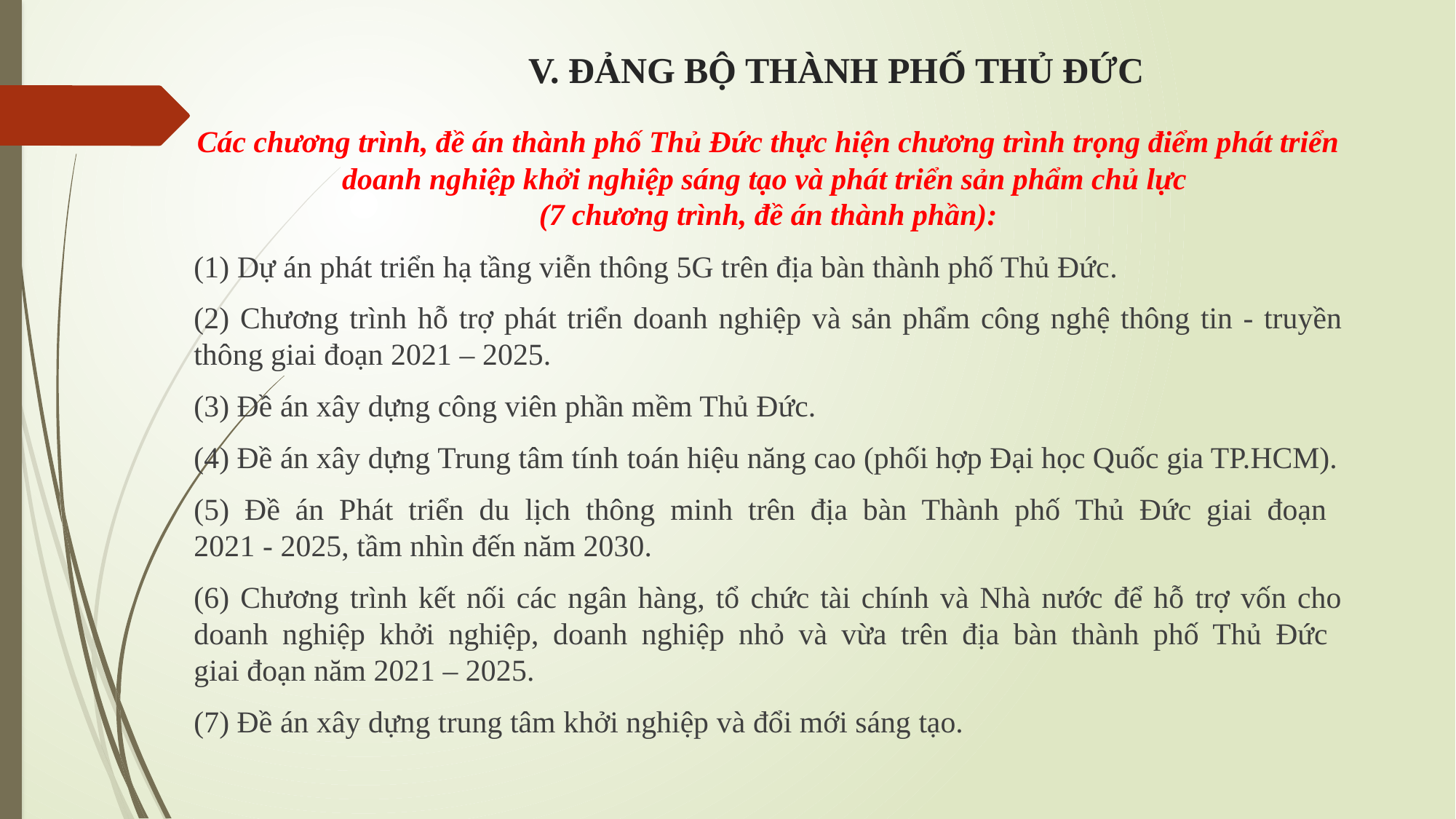

# V. ĐẢNG BỘ THÀNH PHỐ THỦ ĐỨC
Các chương trình, đề án thành phố Thủ Đức thực hiện chương trình trọng điểm phát triển doanh nghiệp khởi nghiệp sáng tạo và phát triển sản phẩm chủ lực
(7 chương trình, đề án thành phần):
(1) Dự án phát triển hạ tầng viễn thông 5G trên địa bàn thành phố Thủ Đức.
(2) Chương trình hỗ trợ phát triển doanh nghiệp và sản phẩm công nghệ thông tin - truyền thông giai đoạn 2021 – 2025.
(3) Đề án xây dựng công viên phần mềm Thủ Đức.
(4) Đề án xây dựng Trung tâm tính toán hiệu năng cao (phối hợp Đại học Quốc gia TP.HCM).
(5) Đề án Phát triển du lịch thông minh trên địa bàn Thành phố Thủ Đức giai đoạn
2021 - 2025, tầm nhìn đến năm 2030.
(6) Chương trình kết nối các ngân hàng, tổ chức tài chính và Nhà nước để hỗ trợ vốn cho doanh nghiệp khởi nghiệp, doanh nghiệp nhỏ và vừa trên địa bàn thành phố Thủ Đức
giai đoạn năm 2021 – 2025.
(7) Đề án xây dựng trung tâm khởi nghiệp và đổi mới sáng tạo.